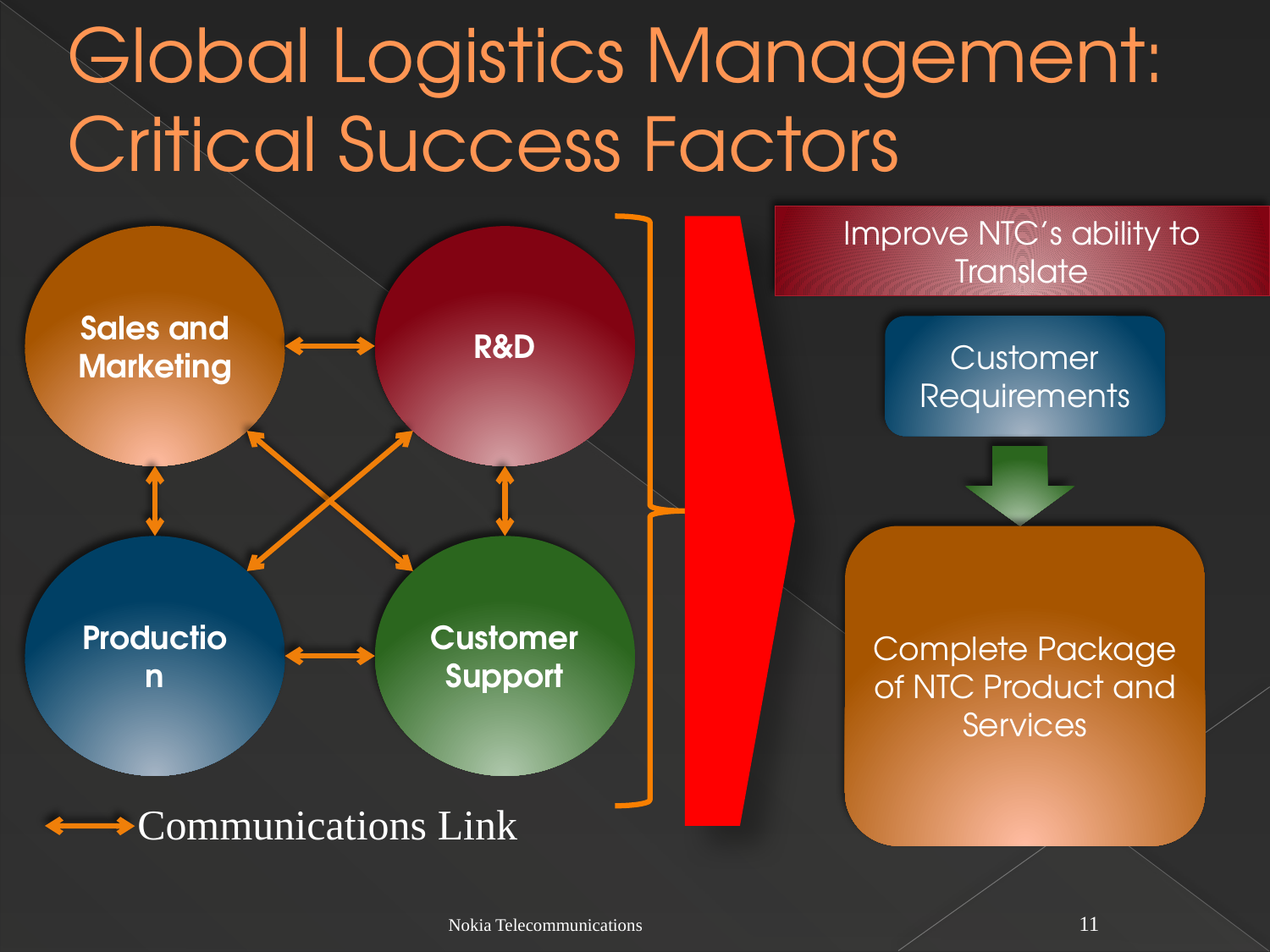

# Global Logistics Management: Critical Success Factors
Improve NTC’s ability to Translate

Sales and Marketing
R&D
Customer Requirements

Complete Package of NTC Product and Services
Production
Customer Support
Communications Link
Nokia Telecommunications
11